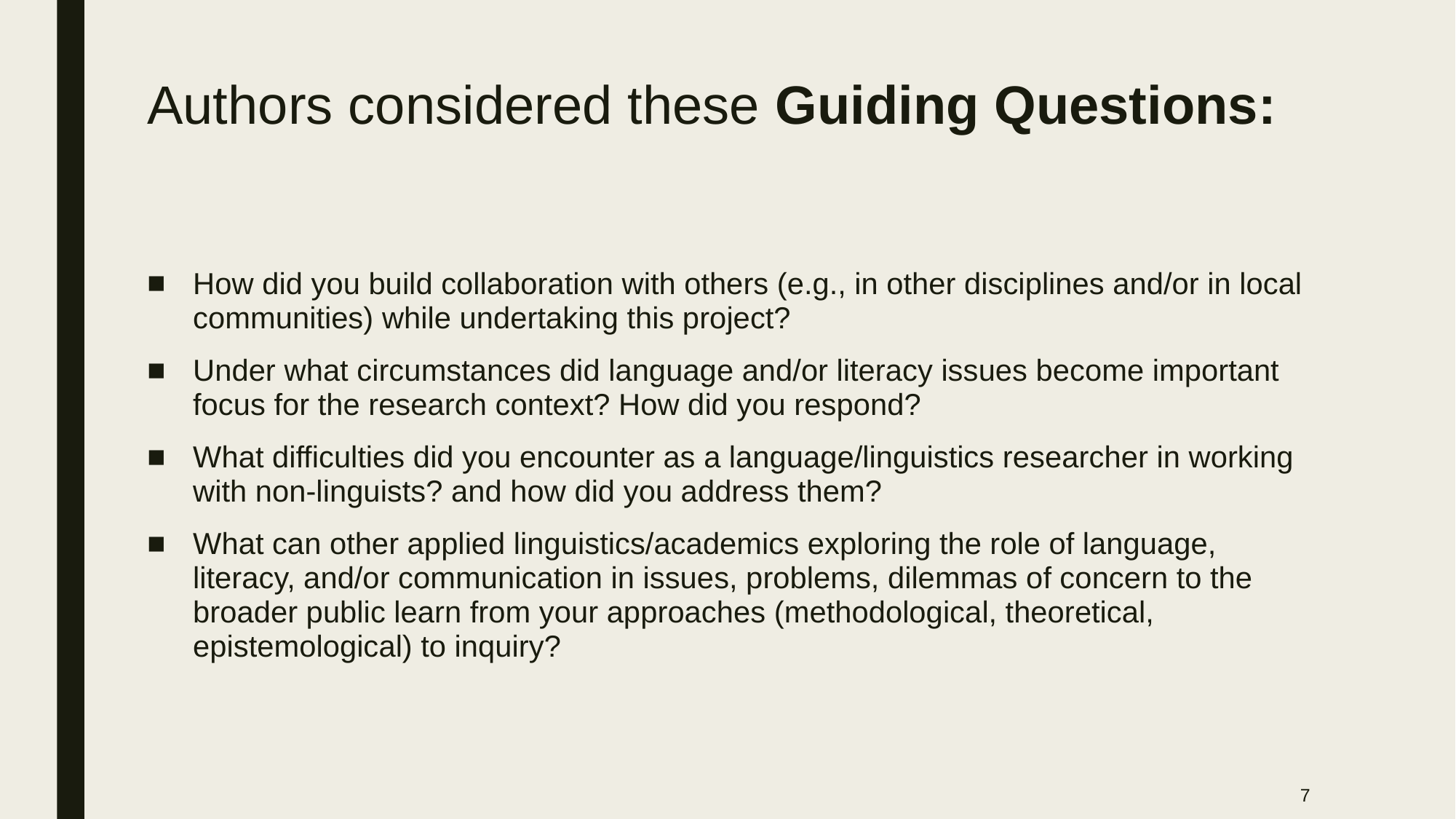

# Authors considered these Guiding Questions:

How did you build collaboration with others (e.g., in other disciplines and/or in local communities) while undertaking this project?
Under what circumstances did language and/or literacy issues become important focus for the research context? How did you respond?
What difficulties did you encounter as a language/linguistics researcher in working with non-linguists? and how did you address them?
What can other applied linguistics/academics exploring the role of language, literacy, and/or communication in issues, problems, dilemmas of concern to the broader public learn from your approaches (methodological, theoretical, epistemological) to inquiry?

7